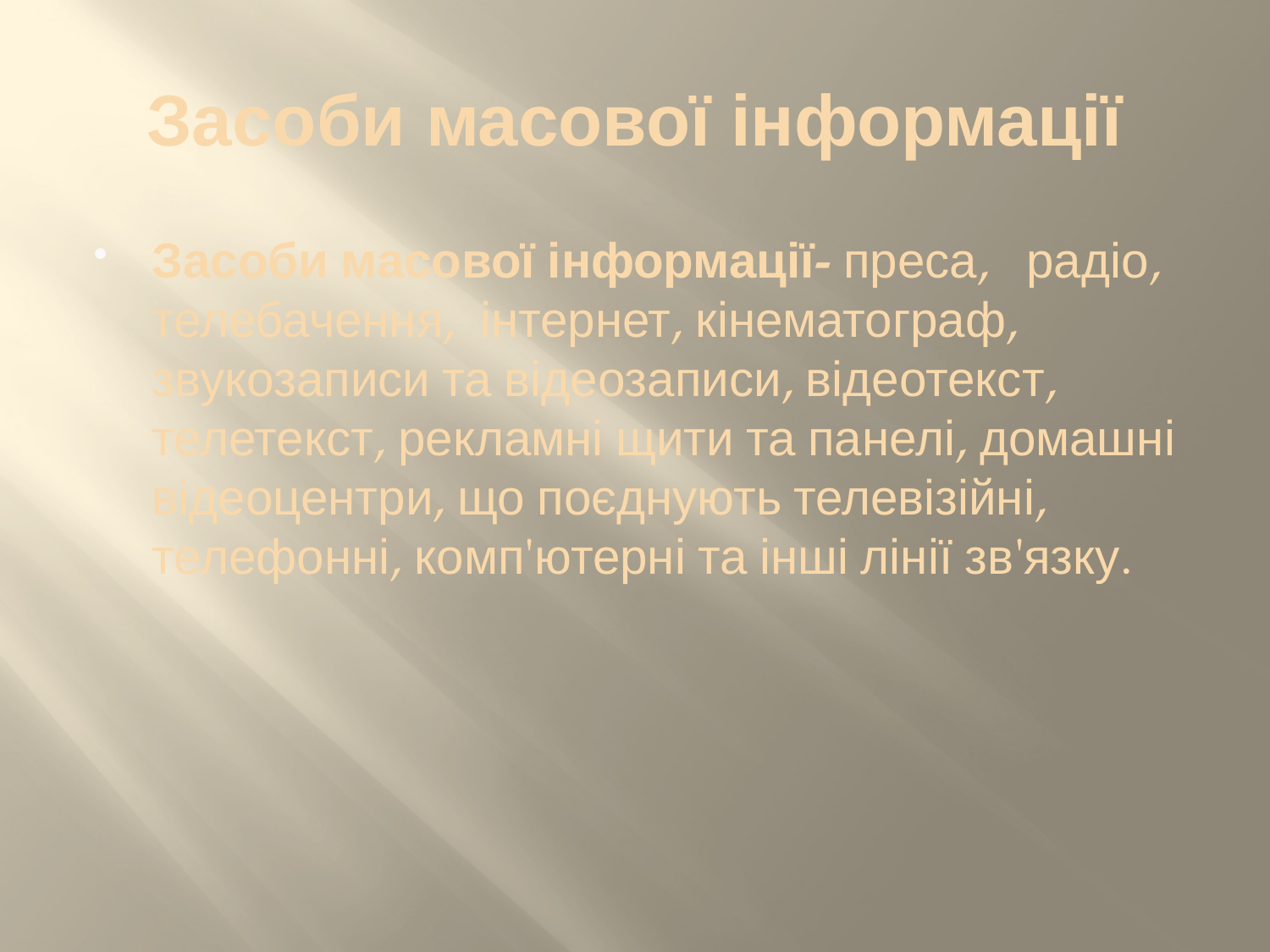

# Засоби масової інформації
Засоби масової інформації- преса,   радіо,  телебачення,  інтернет, кінематограф, звукозаписи та відеозаписи, відеотекст, телетекст, рекламні щити та панелі, домашні відеоцентри, що поєднують телевізійні, телефонні, комп'ютерні та інші лінії зв'язку.